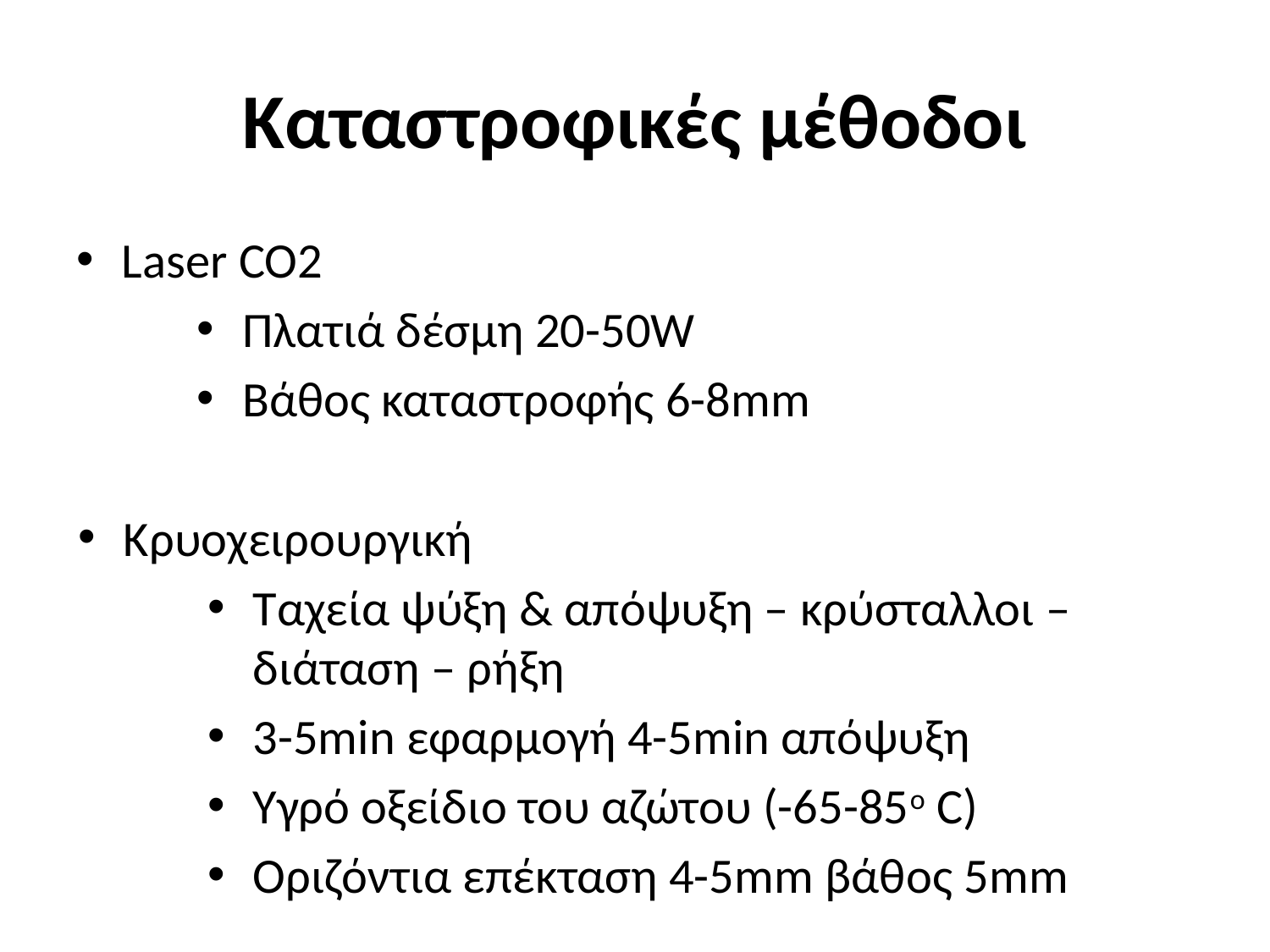

# Καταστροφικές μέθοδοι
Laser CO2
Πλατιά δέσμη 20-50W
Βάθος καταστροφής 6-8mm

Κρυοχειρουργική
Ταχεία ψύξη & απόψυξη – κρύσταλλοι – διάταση – ρήξη
3-5min εφαρμογή 4-5min απόψυξη
Υγρό οξείδιο του αζώτου (-65-85ο C)
Οριζόντια επέκταση 4-5mm βάθος 5mm